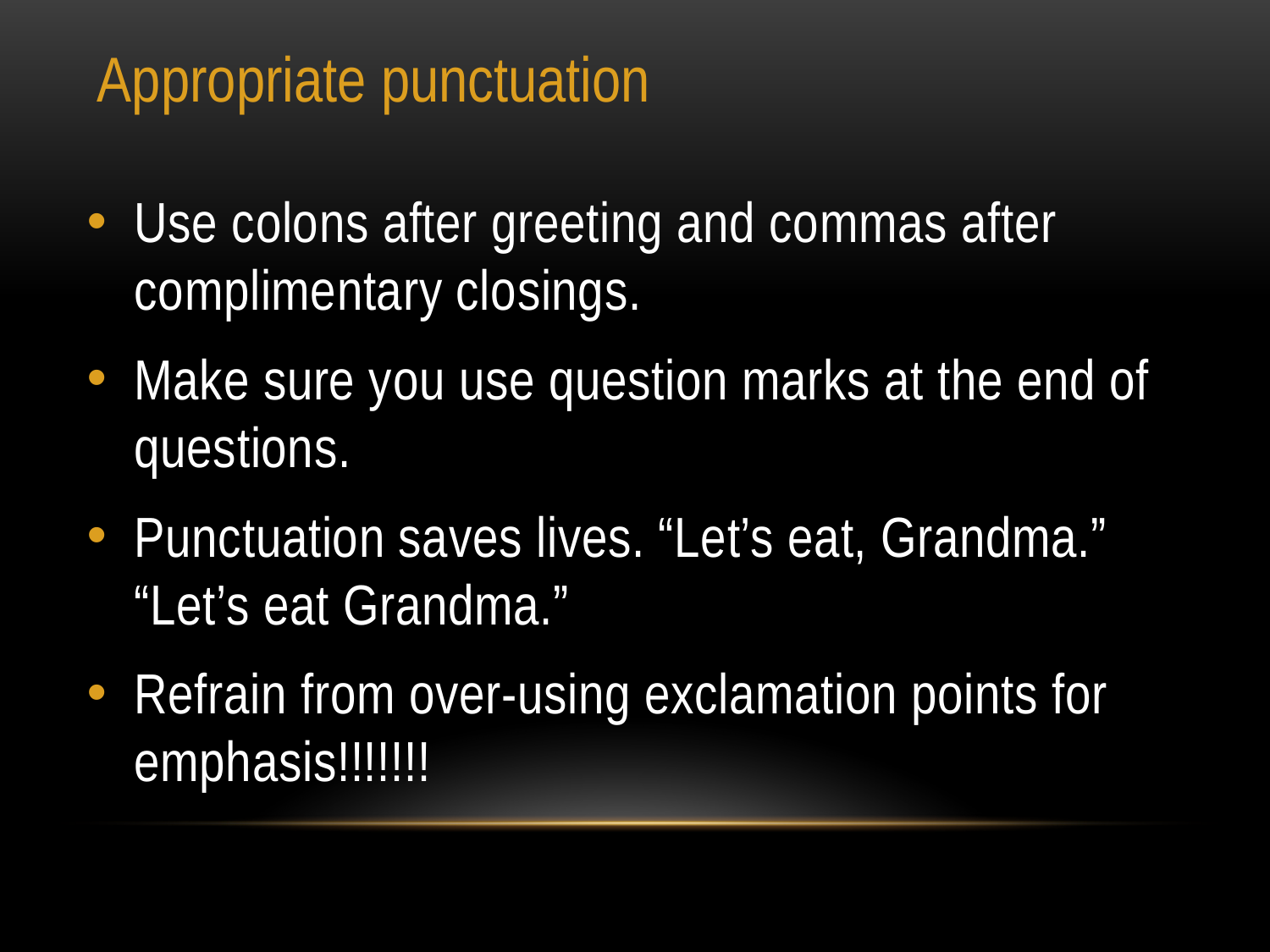

# Appropriate punctuation
Use colons after greeting and commas after complimentary closings.
Make sure you use question marks at the end of questions.
Punctuation saves lives. “Let’s eat, Grandma.” “Let’s eat Grandma.”
Refrain from over-using exclamation points for emphasis!!!!!!!